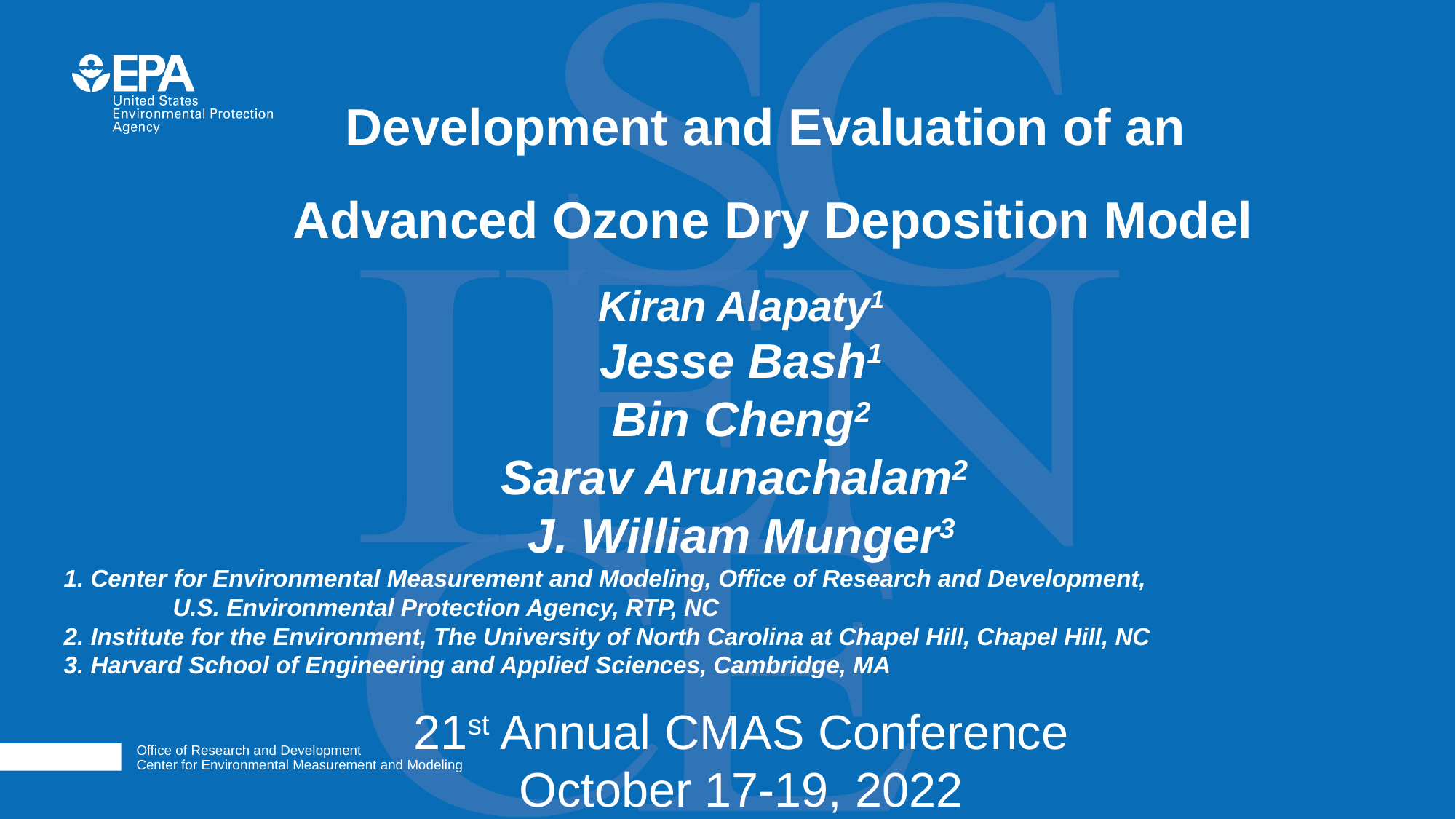

# Development and Evaluation of an Advanced Ozone Dry Deposition Model
Kiran Alapaty1
Jesse Bash1
Bin Cheng2
Sarav Arunachalam2
J. William Munger3
1. Center for Environmental Measurement and Modeling, Office of Research and Development,
	U.S. Environmental Protection Agency, RTP, NC
2. Institute for the Environment, The University of North Carolina at Chapel Hill, Chapel Hill, NC
3. Harvard School of Engineering and Applied Sciences, Cambridge, MA

21st Annual CMAS Conference
October 17-19, 2022

Office of Research and Development
Center for Environmental Measurement and Modeling